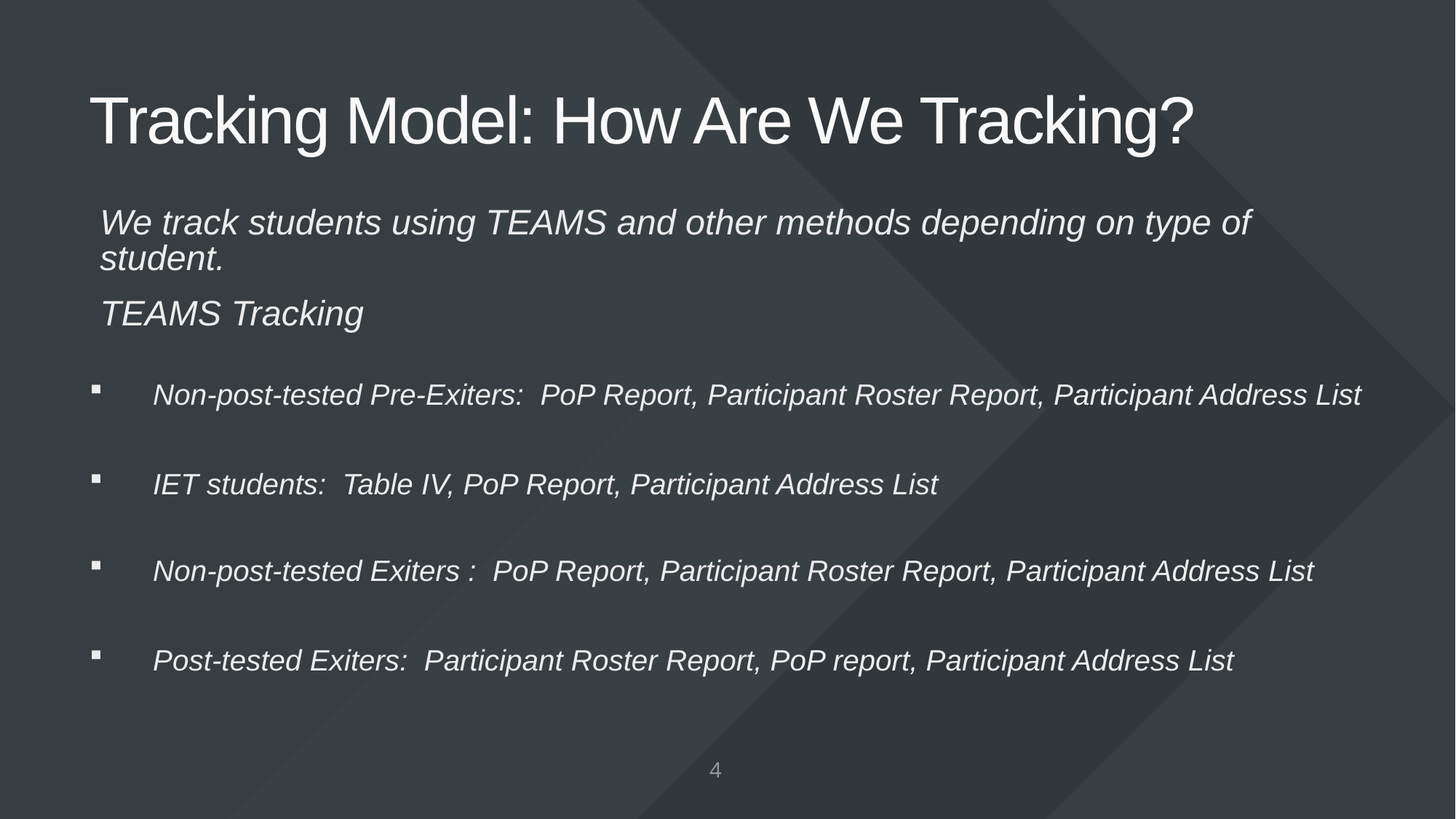

# Tracking Model: How Are We Tracking?
We track students using TEAMS and other methods depending on type of student.
TEAMS Tracking

Non-post-tested Pre-Exiters:  PoP Report, Participant Roster Report, Participant Address List

IET students:  Table IV, PoP Report, Participant Address List

Non-post-tested Exiters :  PoP Report, Participant Roster Report, Participant Address List

Post-tested Exiters:  Participant Roster Report, PoP report, Participant Address List

4